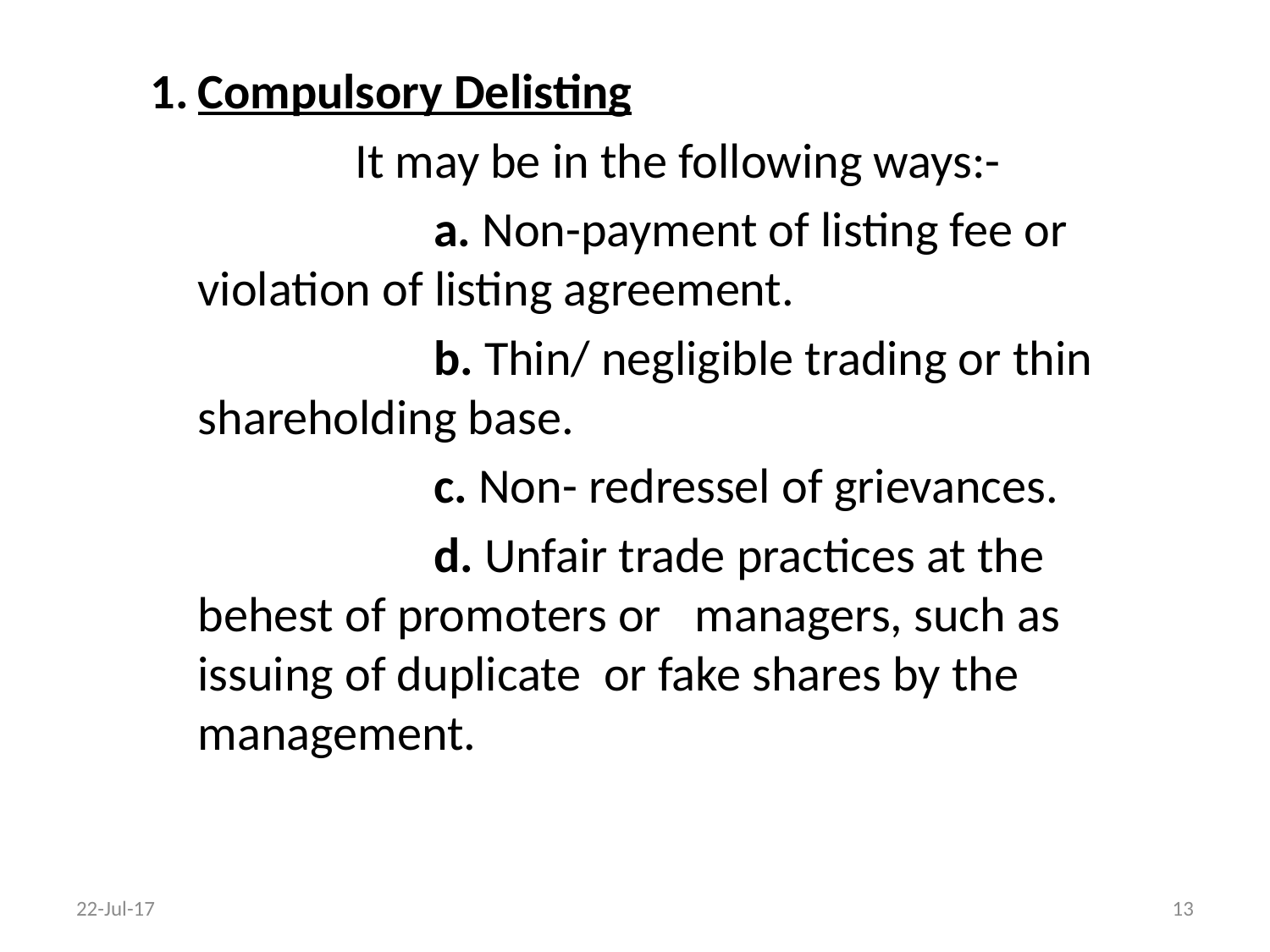

Compulsory Delisting
              It may be in the following ways:-
                     a. Non-payment of listing fee or violation of listing agreement.
                     b. Thin/ negligible trading or thin shareholding base.
                     c. Non- redressel of grievances.
                     d. Unfair trade practices at the behest of promoters or   managers, such as issuing of duplicate  or fake shares by the management.

22-Jul-17
13